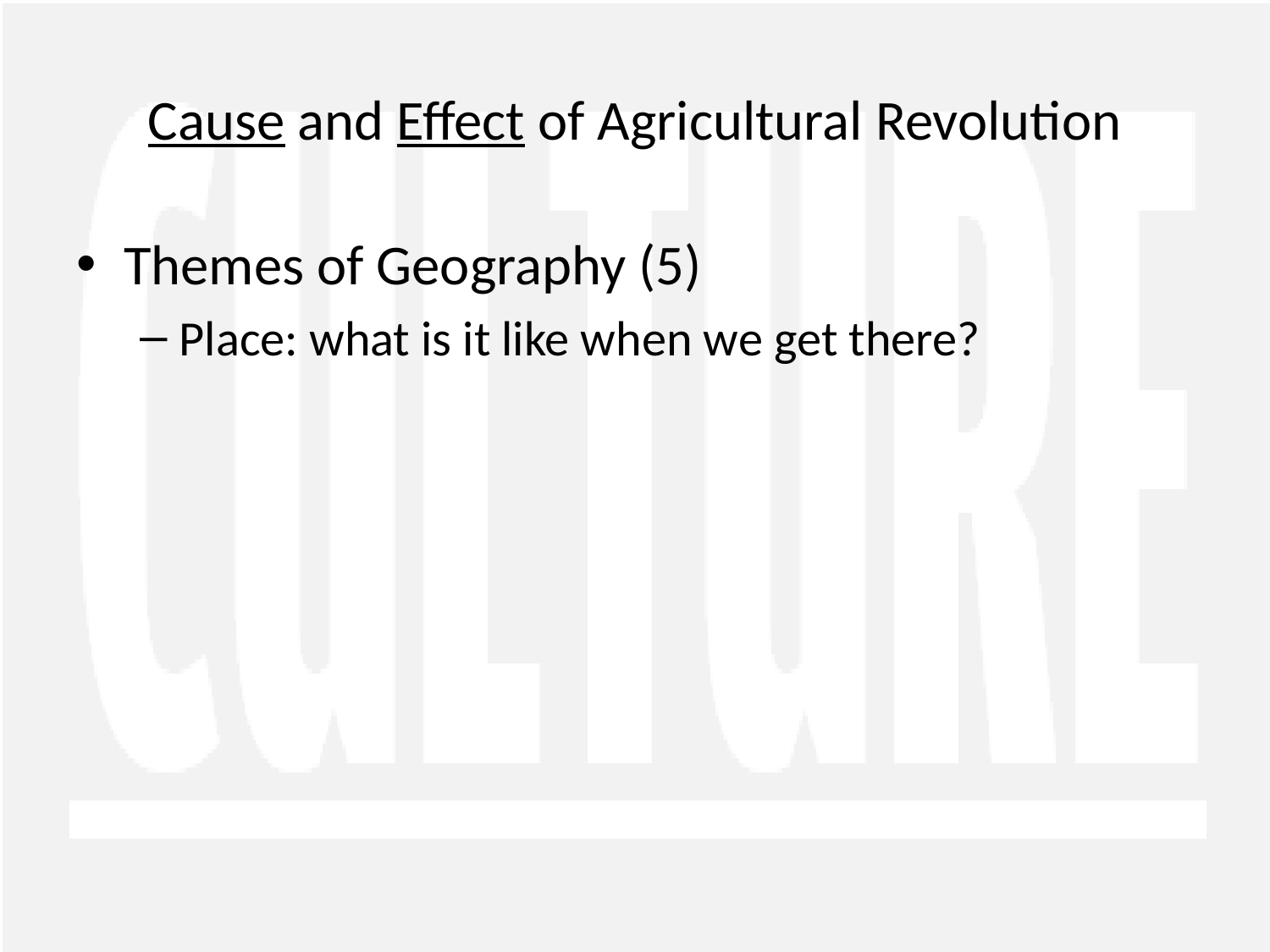

# Cause and Effect of Agricultural Revolution
Themes of Geography (5)
Place: what is it like when we get there?